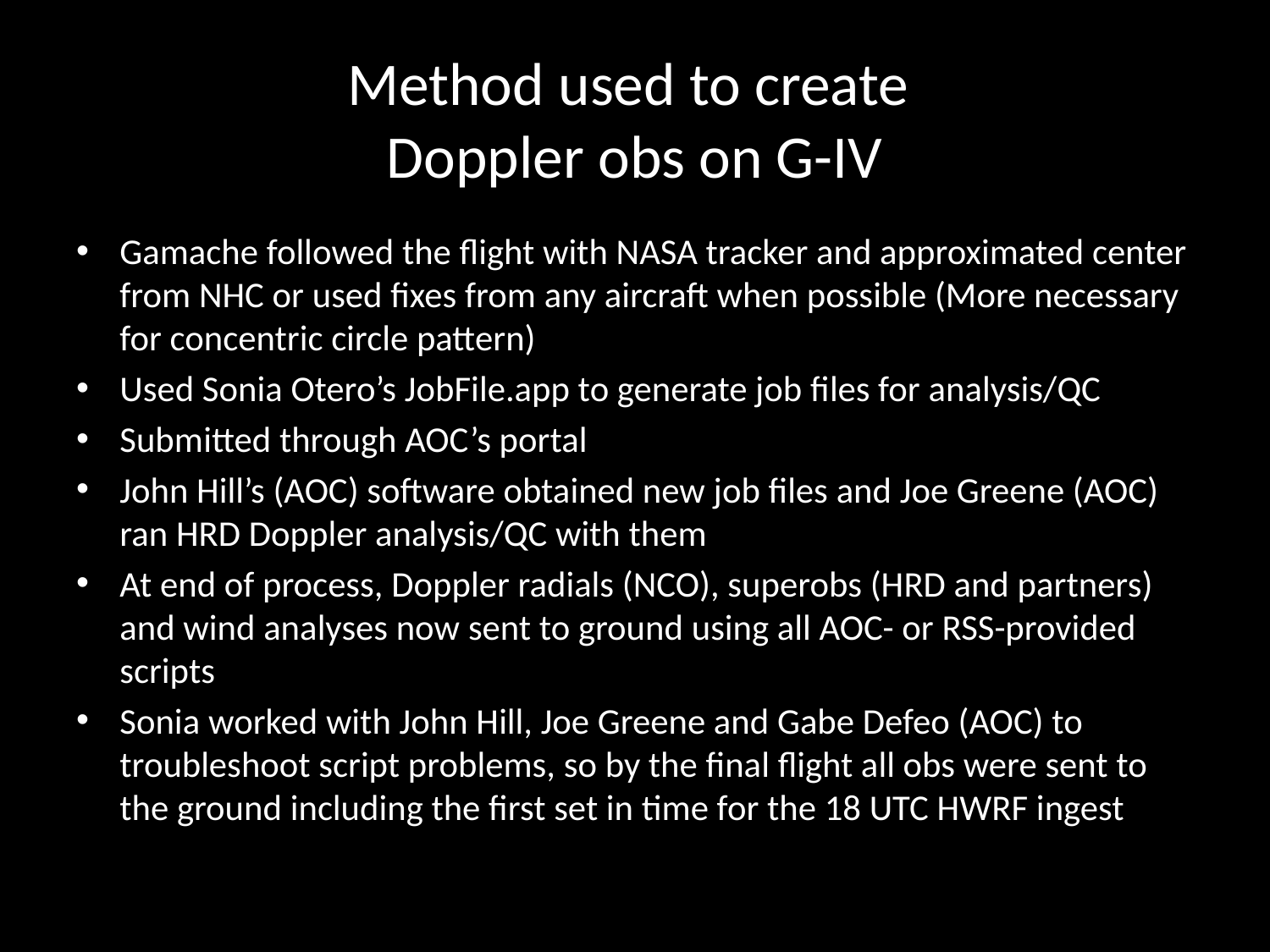

# Method used to create Doppler obs on G-IV
Gamache followed the flight with NASA tracker and approximated center from NHC or used fixes from any aircraft when possible (More necessary for concentric circle pattern)
Used Sonia Otero’s JobFile.app to generate job files for analysis/QC
Submitted through AOC’s portal
John Hill’s (AOC) software obtained new job files and Joe Greene (AOC) ran HRD Doppler analysis/QC with them
At end of process, Doppler radials (NCO), superobs (HRD and partners) and wind analyses now sent to ground using all AOC- or RSS-provided scripts
Sonia worked with John Hill, Joe Greene and Gabe Defeo (AOC) to troubleshoot script problems, so by the final flight all obs were sent to the ground including the first set in time for the 18 UTC HWRF ingest